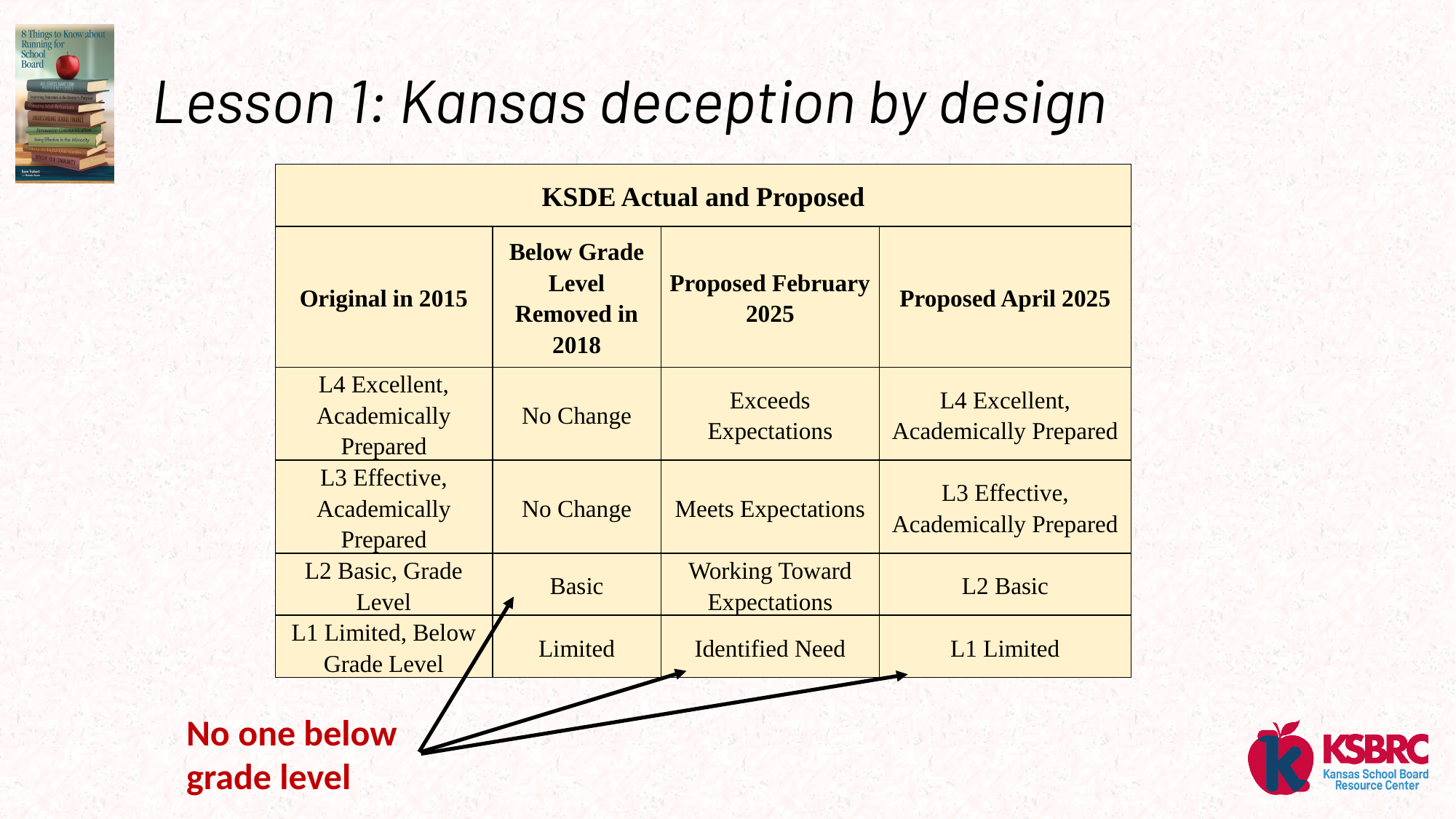

# Lesson 1: Kansas deception by design
| KSDE Actual and Proposed |  |  |  |
| --- | --- | --- | --- |
| Original in 2015 | Below Grade Level Removed in 2018 | Proposed February 2025 | Proposed April 2025 |
| L4 Excellent, Academically Prepared | No Change | Exceeds Expectations | L4 Excellent, Academically Prepared |
| L3 Effective, Academically Prepared | No Change | Meets Expectations | L3 Effective, Academically Prepared |
| L2 Basic, Grade Level | Basic | Working Toward Expectations | L2 Basic |
| L1 Limited, Below Grade Level | Limited | Identified Need | L1 Limited |
No one below grade level